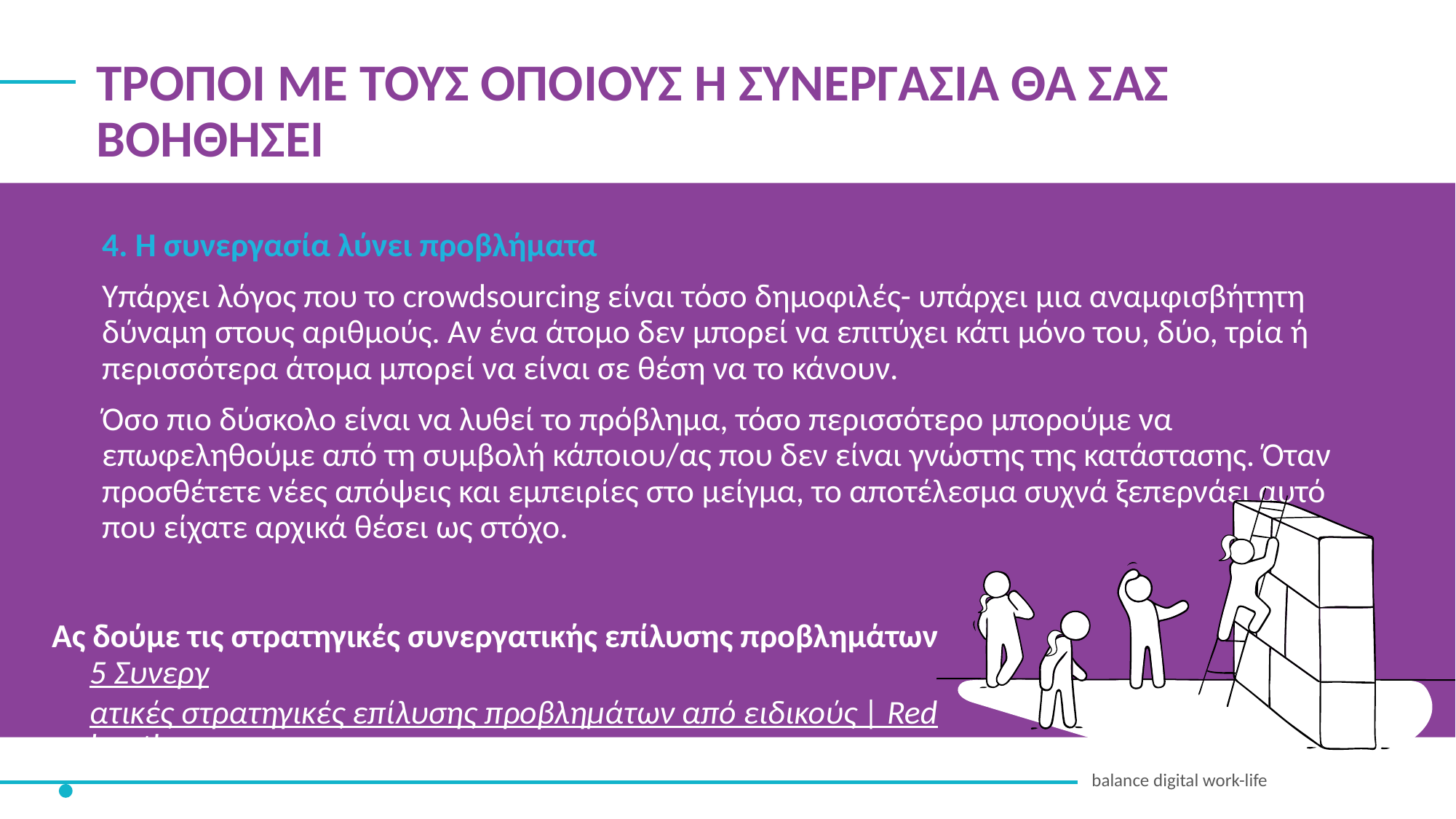

ΤΡΟΠΟΙ ΜΕ ΤΟΥΣ ΟΠΟΙΟΥΣ Η ΣΥΝΕΡΓΑΣΙΑ ΘΑ ΣΑΣ ΒΟΗΘΗΣΕΙ
4. Η συνεργασία λύνει προβλήματα
Υπάρχει λόγος που το crowdsourcing είναι τόσο δημοφιλές- υπάρχει μια αναμφισβήτητη δύναμη στους αριθμούς. Αν ένα άτομο δεν μπορεί να επιτύχει κάτι μόνο του, δύο, τρία ή περισσότερα άτομα μπορεί να είναι σε θέση να το κάνουν.
Όσο πιο δύσκολο είναι να λυθεί το πρόβλημα, τόσο περισσότερο μπορούμε να επωφεληθούμε από τη συμβολή κάποιου/ας που δεν είναι γνώστης της κατάστασης. Όταν προσθέτετε νέες απόψεις και εμπειρίες στο μείγμα, το αποτέλεσμα συχνά ξεπερνάει αυτό που είχατε αρχικά θέσει ως στόχο.

5 Συνεργατικές στρατηγικές επίλυσης προβλημάτων από ειδικούς | Redbooth
Ας δούμε τις στρατηγικές συνεργατικής επίλυσης προβλημάτων